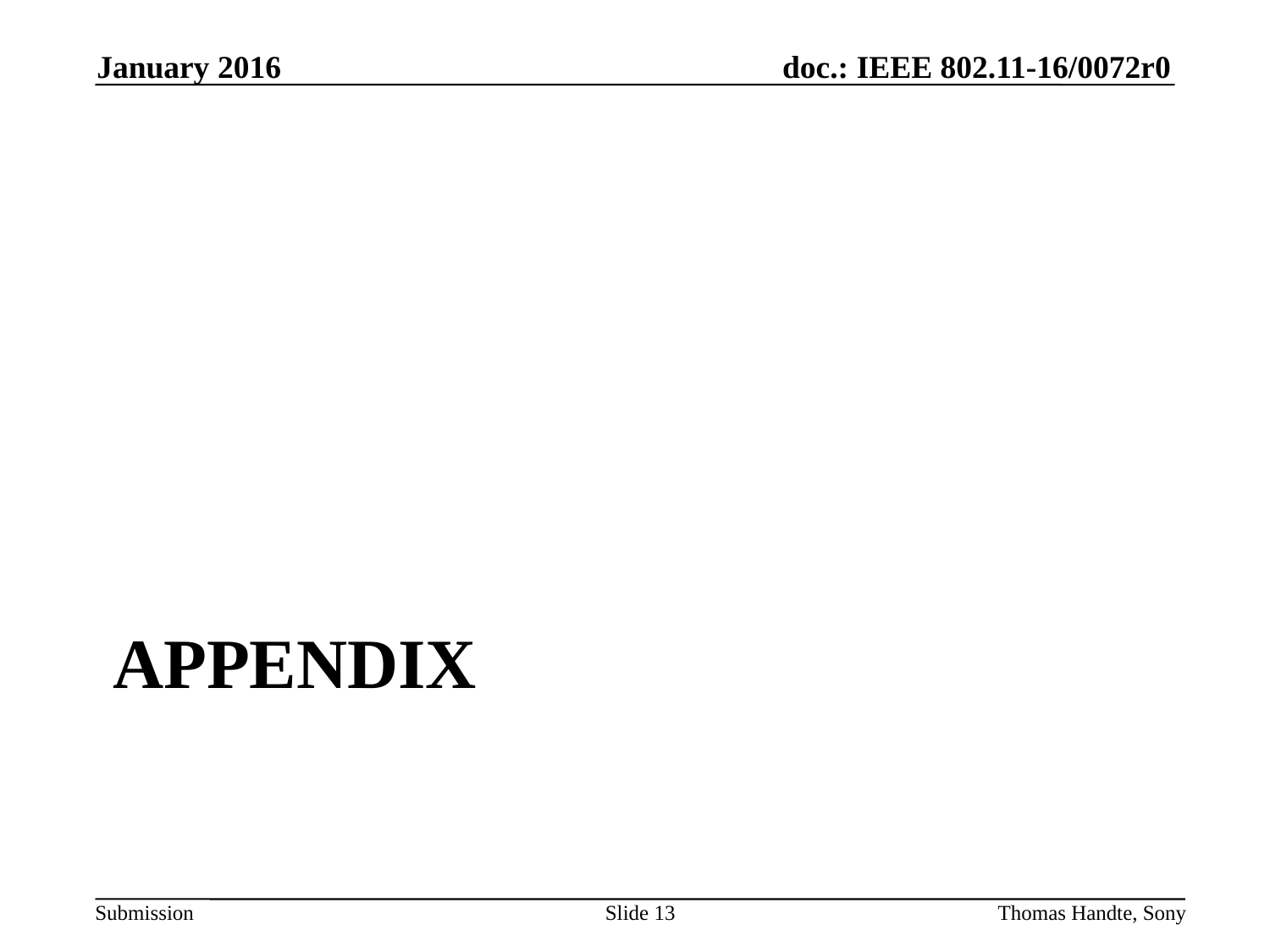

January 2016

# Appendix
Slide 13
Thomas Handte, Sony